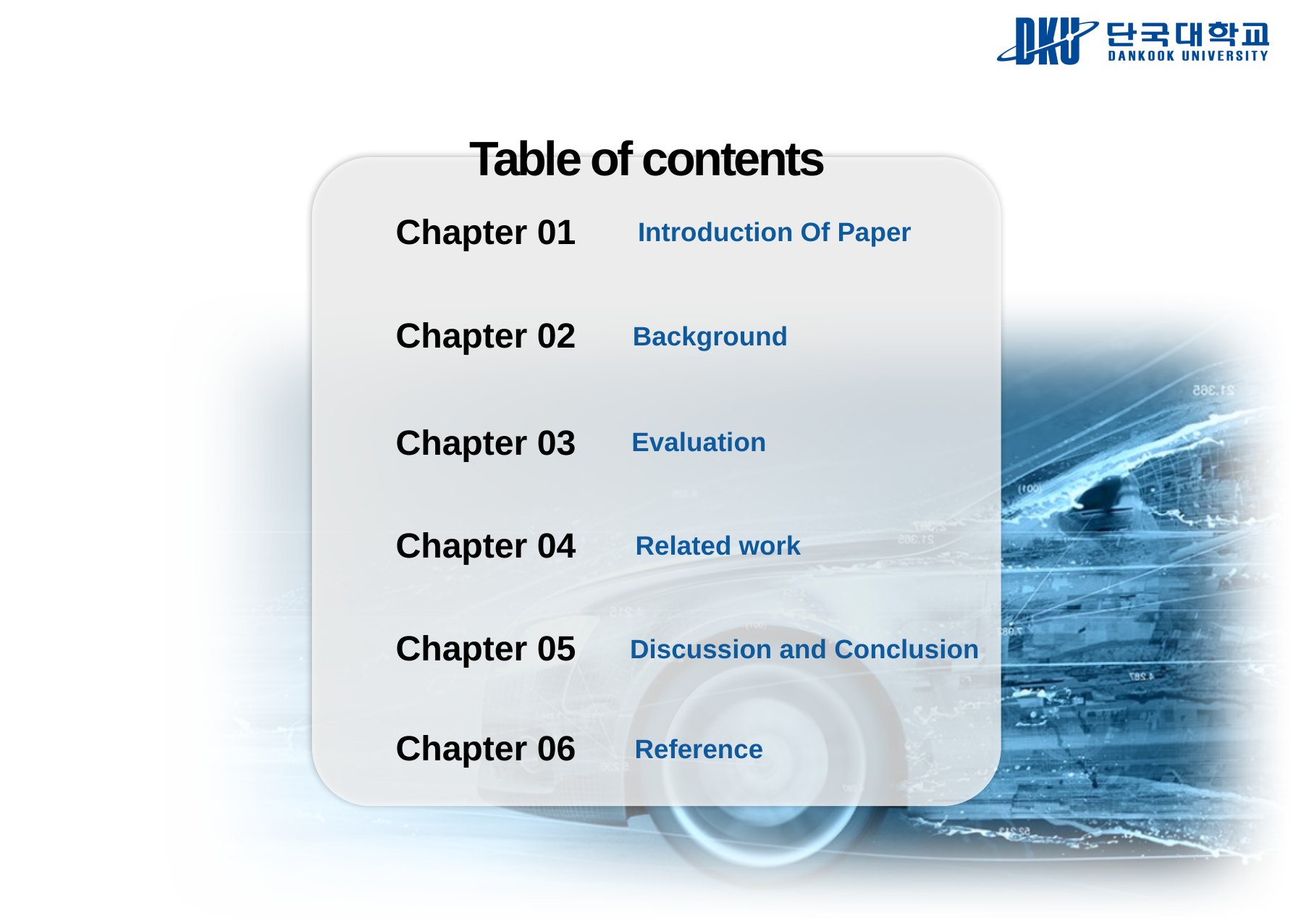

Table of contents

Chapter 01
Introduction Of Paper
Chapter 02
Background
Chapter 03
Evaluation

Chapter 04
Related work
Chapter 05
Discussion and Conclusion
Chapter 06
Reference